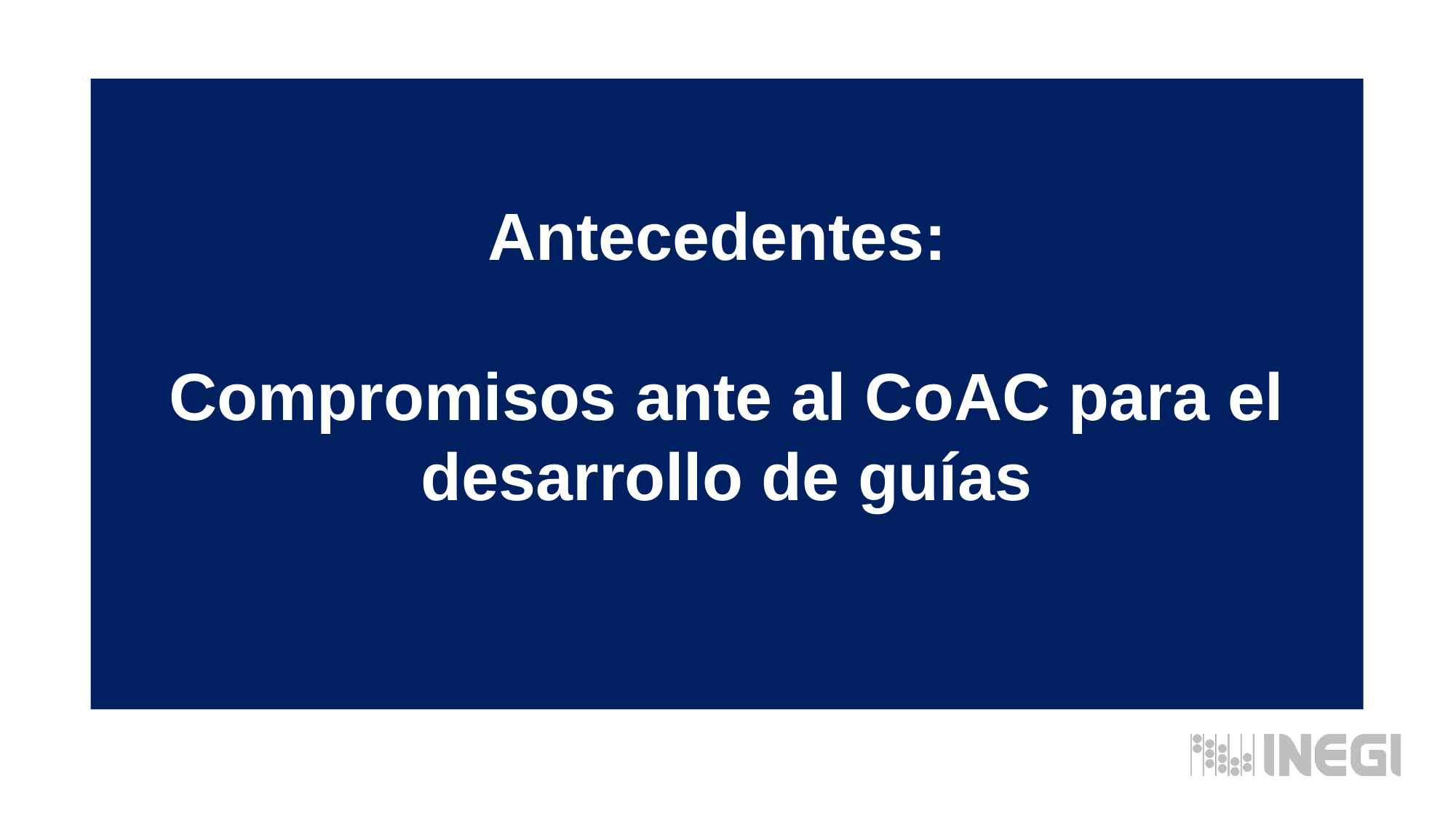

Antecedentes:

Compromisos ante al CoAC para el desarrollo de guías